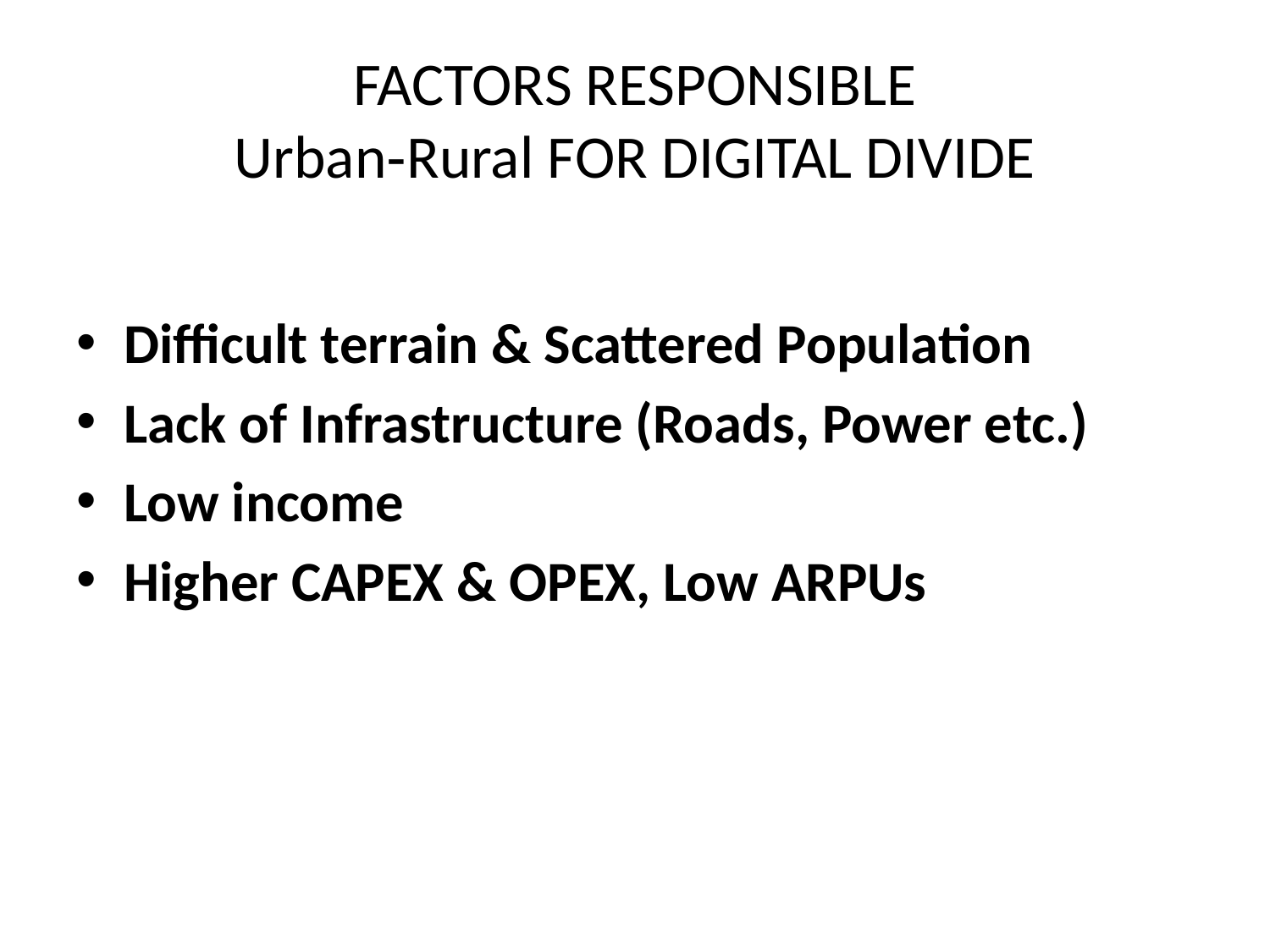

# FACTORS RESPONSIBLE Urban‐Rural FOR DIGITAL DIVIDE

Difficult terrain & Scattered Population
Lack of Infrastructure (Roads, Power etc.)
Low income
Higher CAPEX & OPEX, Low ARPUs